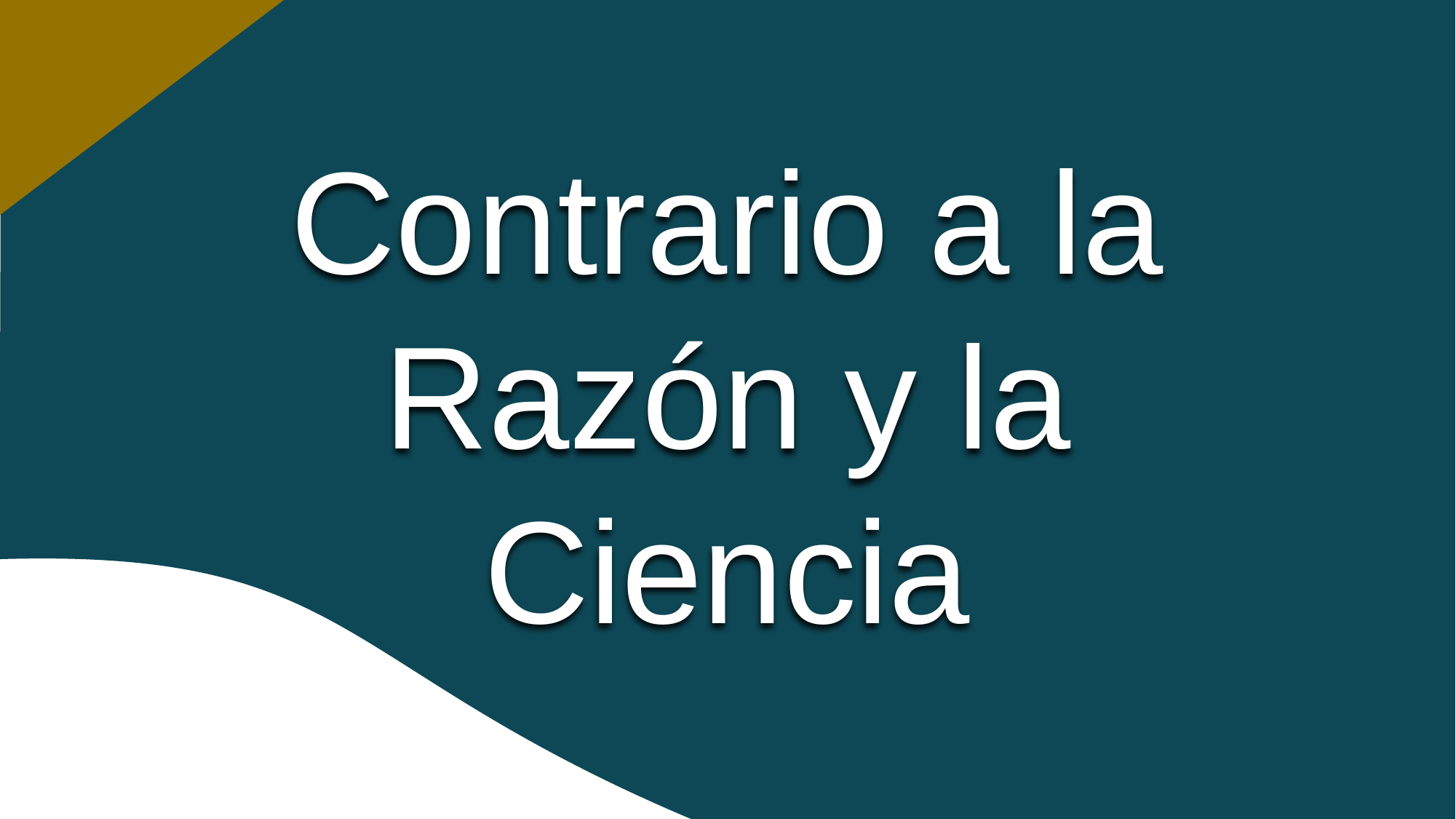

Contrario a la Razón y la Ciencia